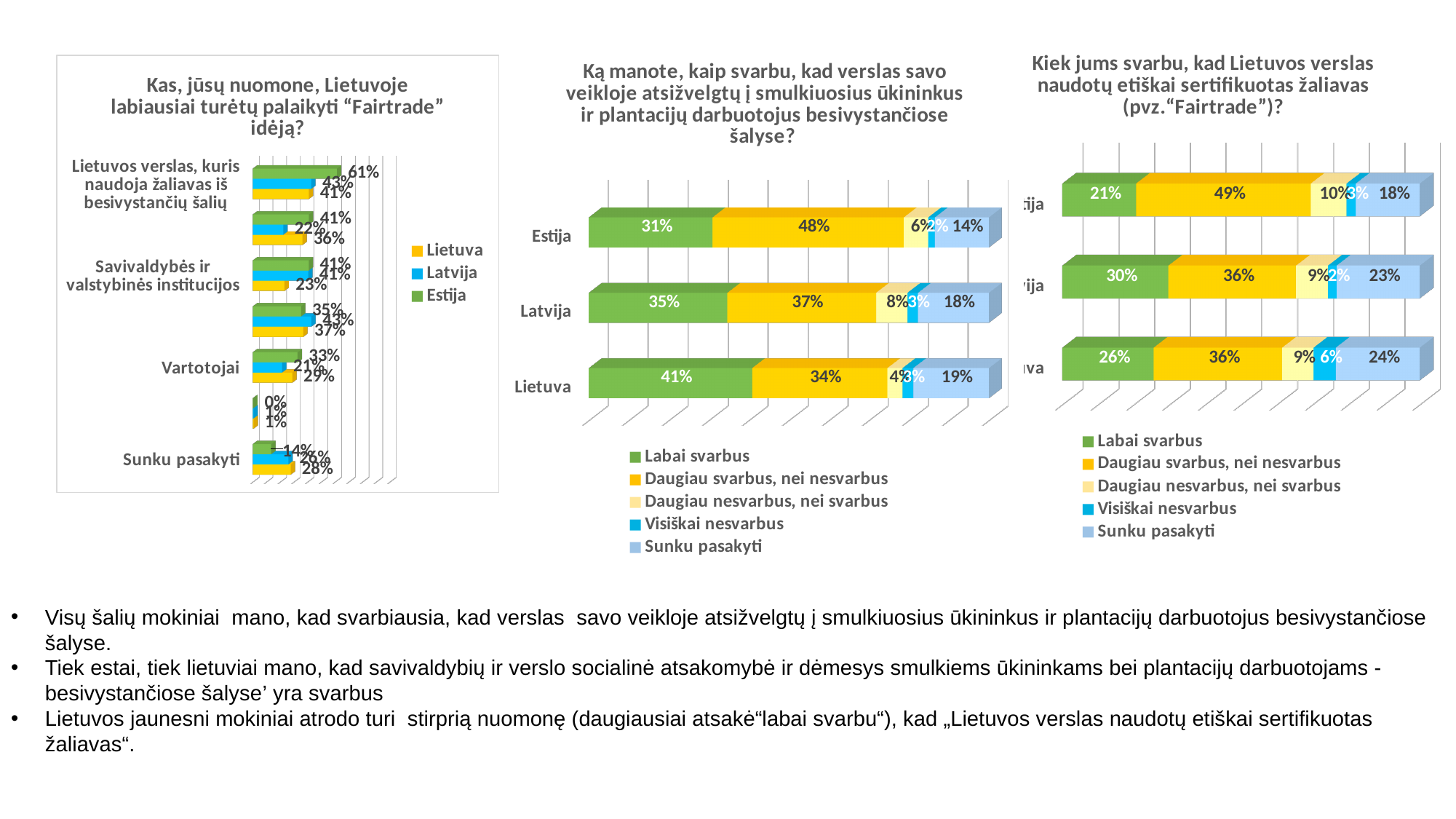

[unsupported chart]

[unsupported chart]

[unsupported chart]

Visų šalių mokiniai  mano, kad svarbiausia, kad verslas  savo veikloje atsižvelgtų į smulkiuosius ūkininkus ir plantacijų darbuotojus besivystančiose šalyse.
Tiek estai, tiek lietuviai mano, kad savivaldybių ir verslo socialinė atsakomybė ir dėmesys smulkiems ūkininkams bei plantacijų darbuotojams -besivystančiose šalyse’ yra svarbus
Lietuvos jaunesni mokiniai atrodo turi  stirprią nuomonę (daugiausiai atsakė“labai svarbu“), kad „Lietuvos verslas naudotų etiškai sertifikuotas žaliavas“.